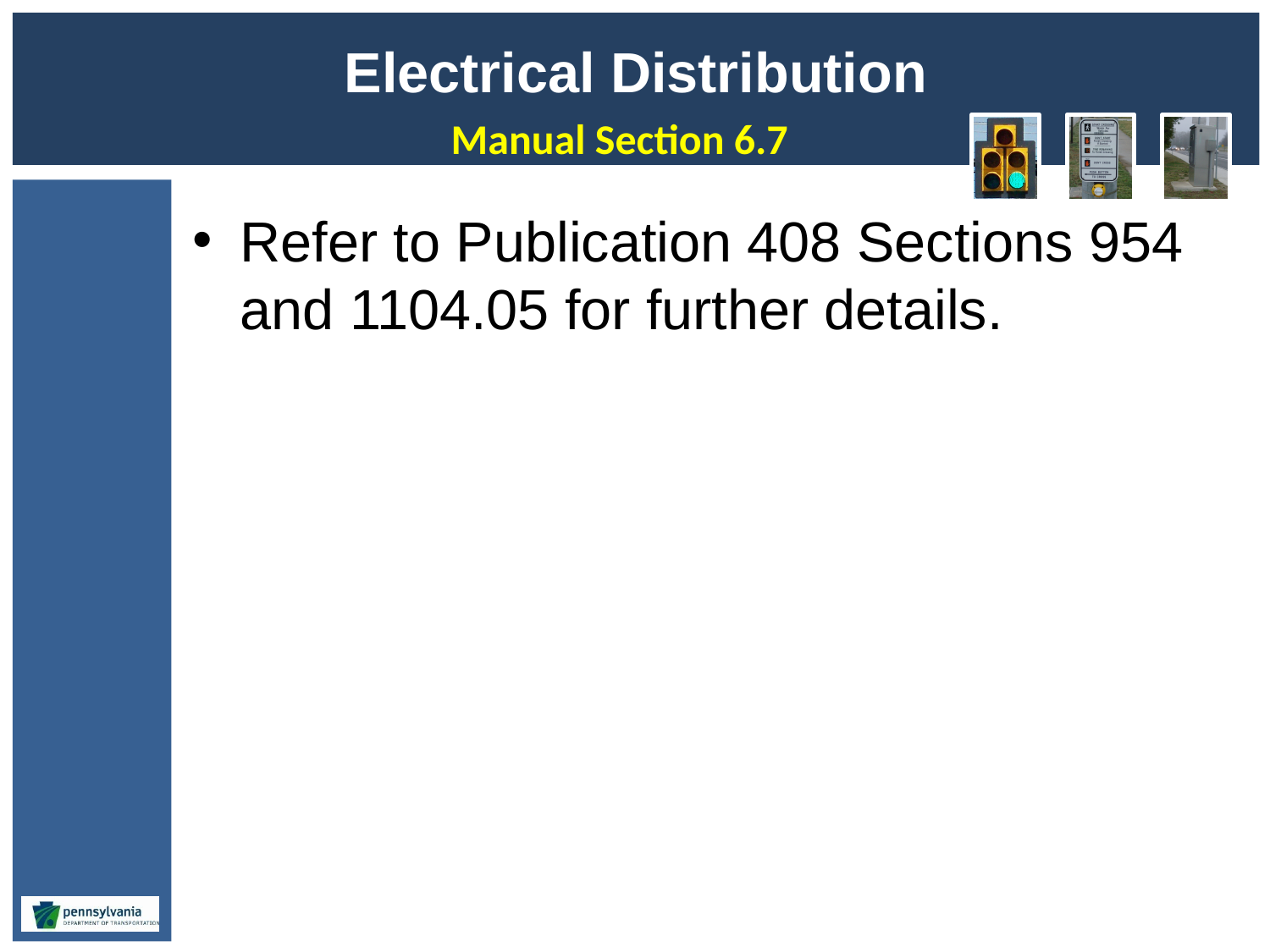

# Electrical Distribution
Manual Section 6.7
Refer to Publication 408 Sections 954 and 1104.05 for further details.